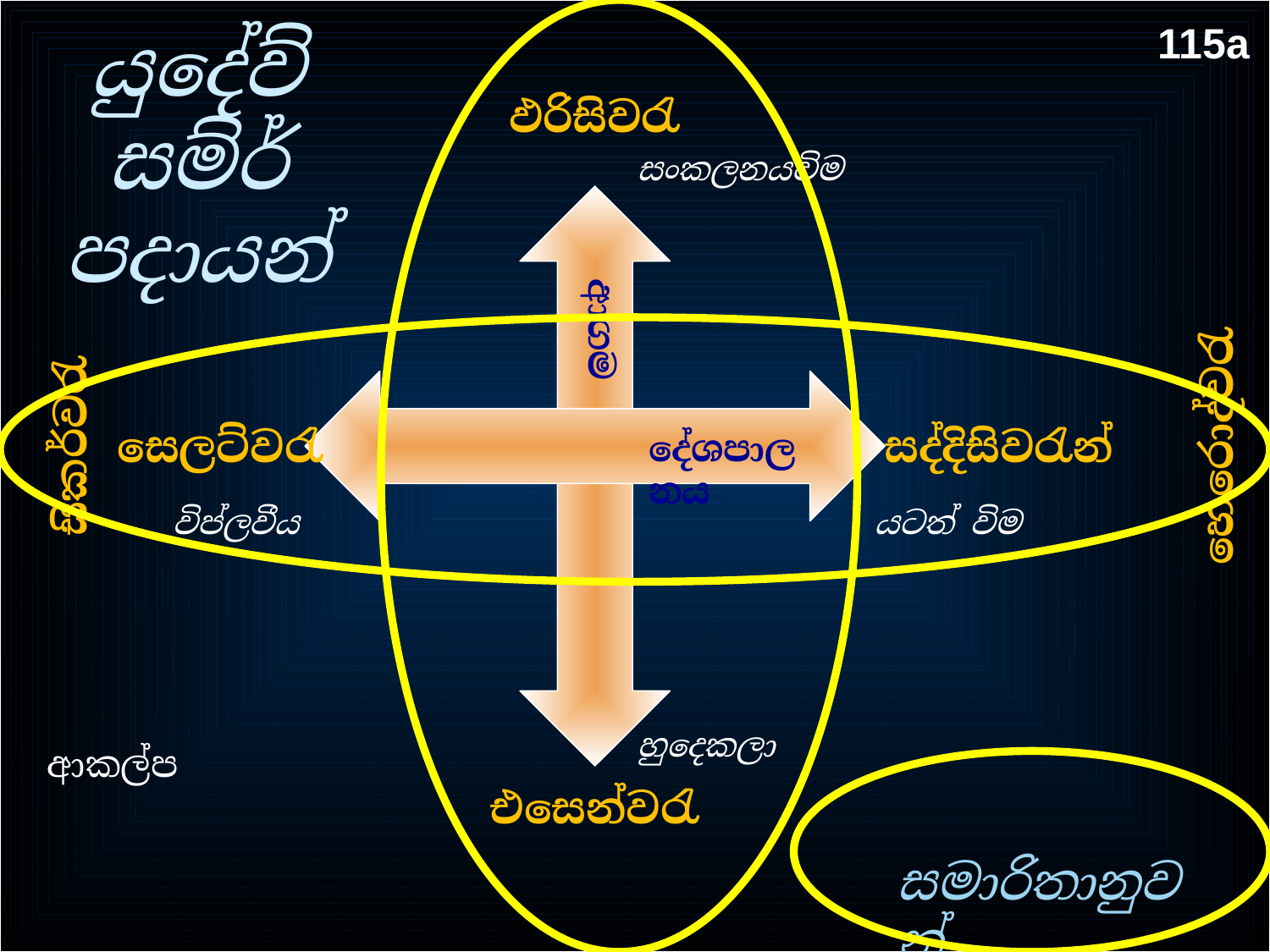

# යුදේව් සම්ර්‍පදායන්
115a
ඵරිසිවරැ
සංකලනයවිම

ආගම

සෙලට්වරැ
සද්දිසිවරැන්
හෙරොද්වරැ
සිකර්වරැ
දේශපාලනය
විප්ලවීය
යටත් විම
හුදෙකලා
ආකල්ප

එසෙන්වරැ
සමාරිතානුවන්